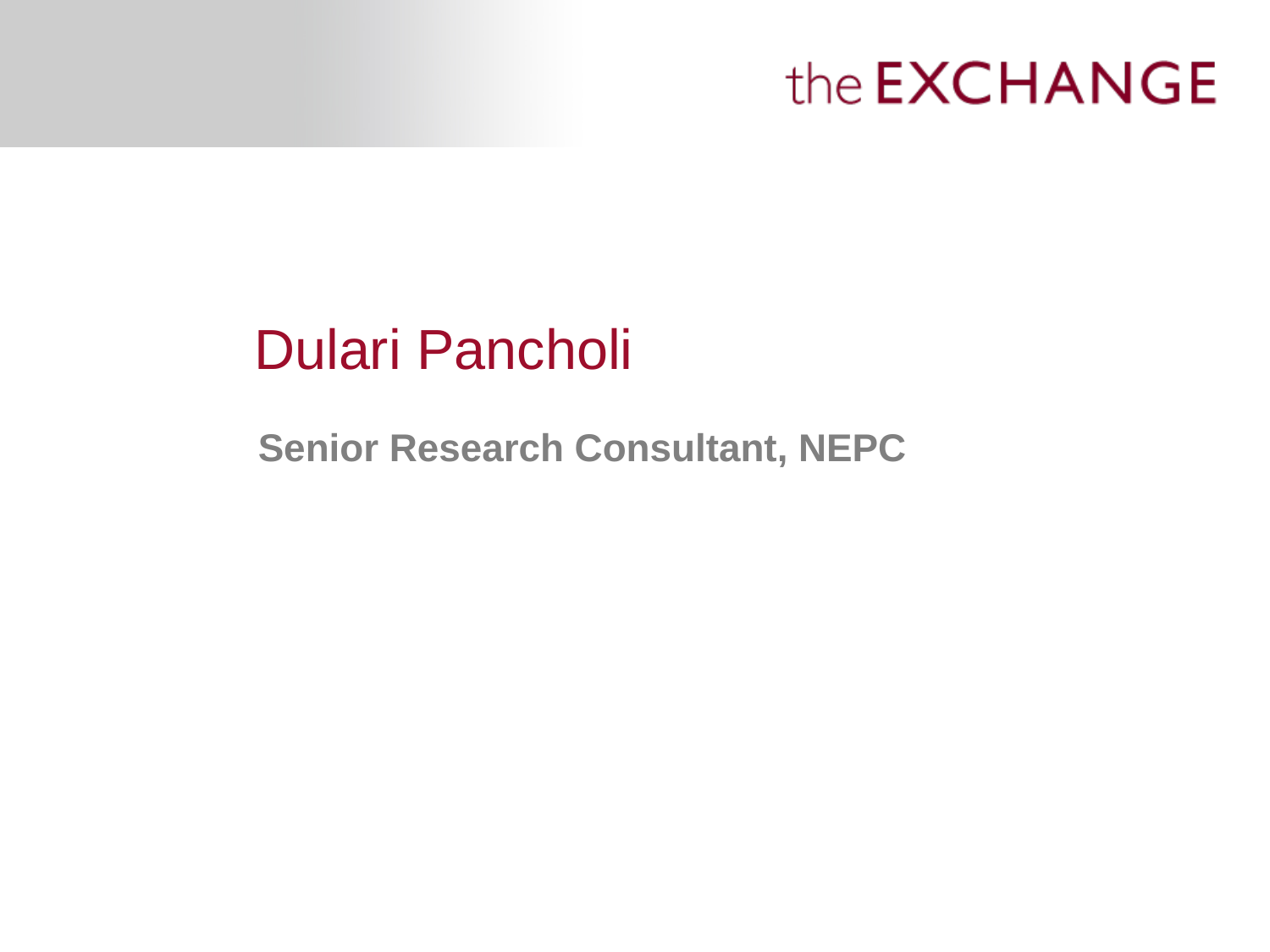

# Dulari Pancholi
Senior Research Consultant, NEPC